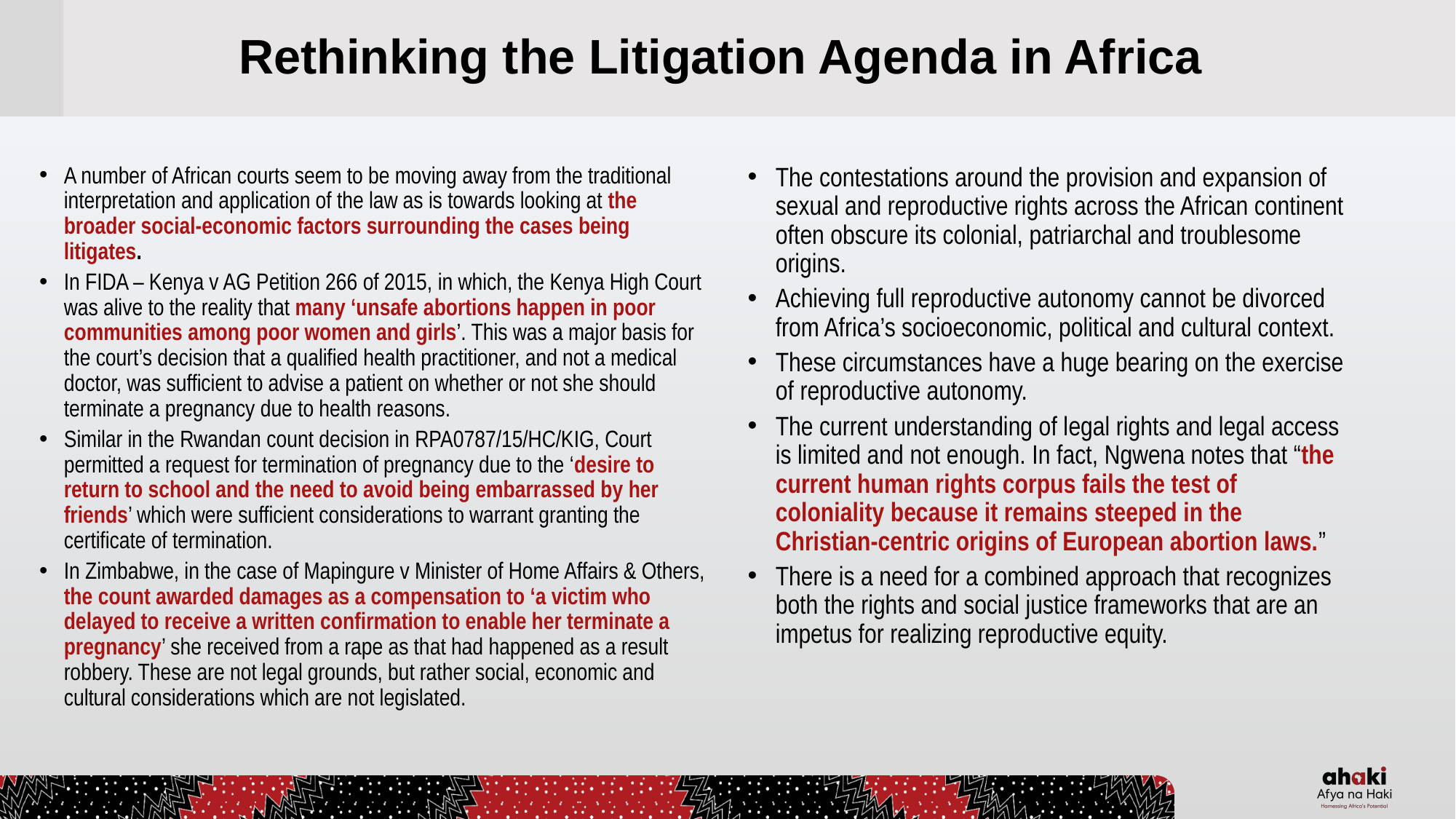

# Rethinking the Litigation Agenda in Africa
A number of African courts seem to be moving away from the traditional interpretation and application of the law as is towards looking at the broader social-economic factors surrounding the cases being litigates.
In FIDA – Kenya v AG Petition 266 of 2015, in which, the Kenya High Court was alive to the reality that many ‘unsafe abortions happen in poor communities among poor women and girls’. This was a major basis for the court’s decision that a qualified health practitioner, and not a medical doctor, was sufficient to advise a patient on whether or not she should terminate a pregnancy due to health reasons.
Similar in the Rwandan count decision in RPA0787/15/HC/KIG, Court permitted a request for termination of pregnancy due to the ‘desire to return to school and the need to avoid being embarrassed by her friends’ which were sufficient considerations to warrant granting the certificate of termination.
In Zimbabwe, in the case of Mapingure v Minister of Home Affairs & Others, the count awarded damages as a compensation to ‘a victim who delayed to receive a written confirmation to enable her terminate a pregnancy’ she received from a rape as that had happened as a result robbery. These are not legal grounds, but rather social, economic and cultural considerations which are not legislated.

The contestations around the provision and expansion of sexual and reproductive rights across the African continent often obscure its colonial, patriarchal and troublesome origins.
Achieving full reproductive autonomy cannot be divorced from Africa’s socioeconomic, political and cultural context.
These circumstances have a huge bearing on the exercise of reproductive autonomy.
The current understanding of legal rights and legal access is limited and not enough. In fact, Ngwena notes that “the current human rights corpus fails the test of coloniality because it remains steeped in the Christian-centric origins of European abortion laws.”
There is a need for a combined approach that recognizes both the rights and social justice frameworks that are an impetus for realizing reproductive equity.